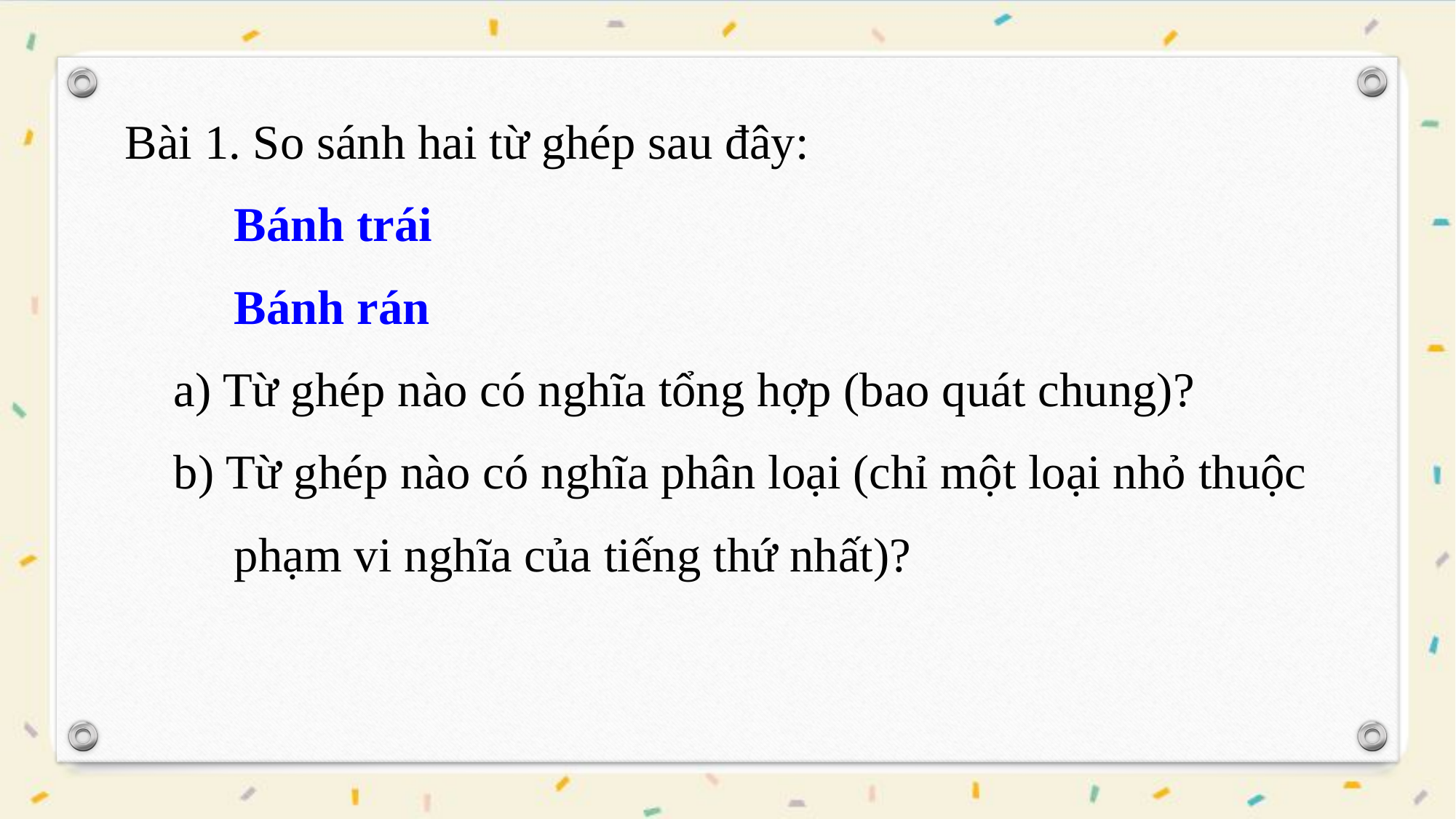

Bài 1. So sánh hai từ ghép sau đây:
	Bánh trái
	Bánh rán
    a) Từ ghép nào có nghĩa tổng hợp (bao quát chung)?
    b) Từ ghép nào có nghĩa phân loại (chỉ một loại nhỏ thuộc
	phạm vi nghĩa của tiếng thứ nhất)?